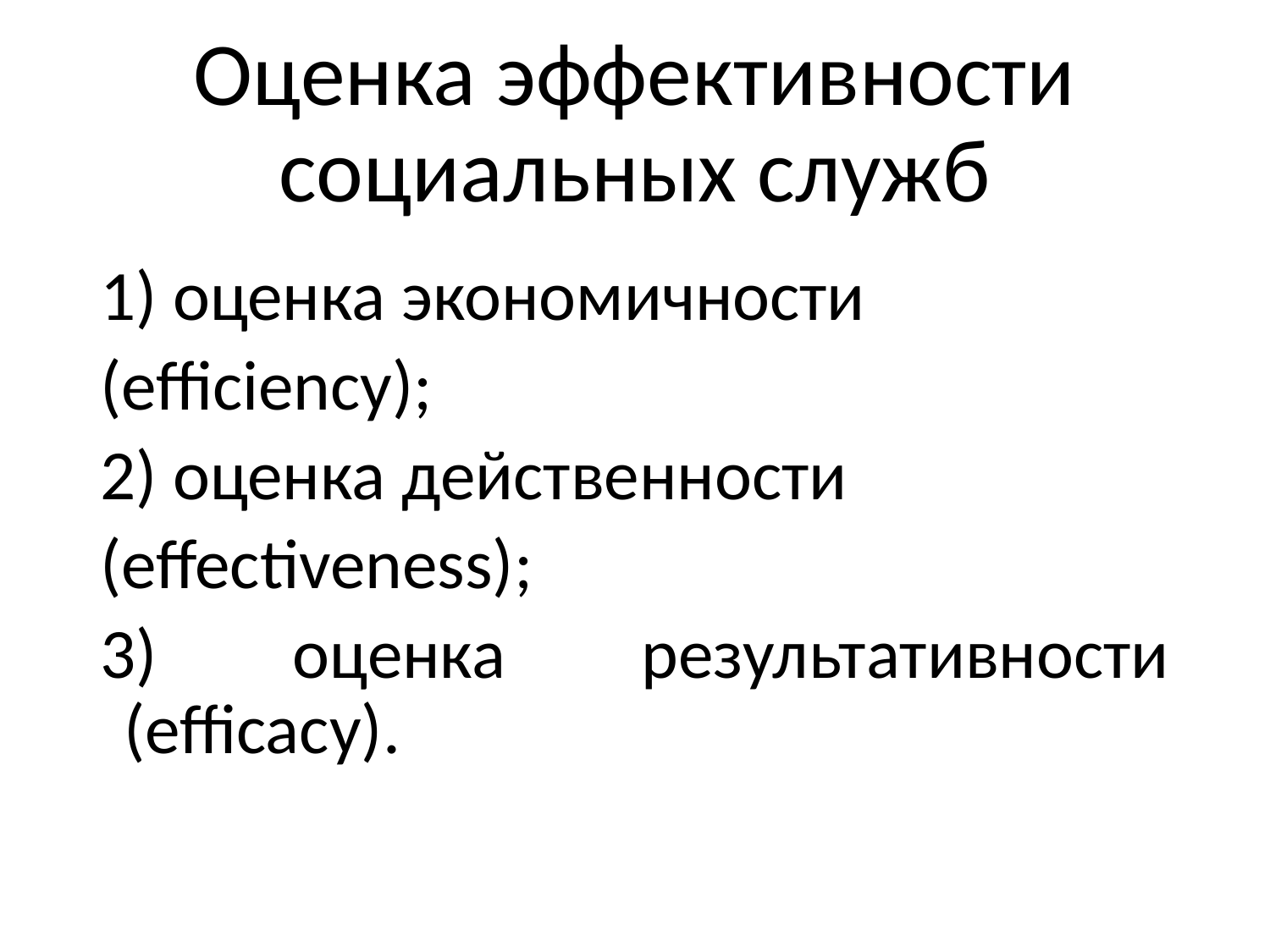

# Оценка эффективности социальных служб
1) оценка экономичности
(efficiency);
2) оценка действенности
(effectiveness);
3) оценка результативности (efficacy).